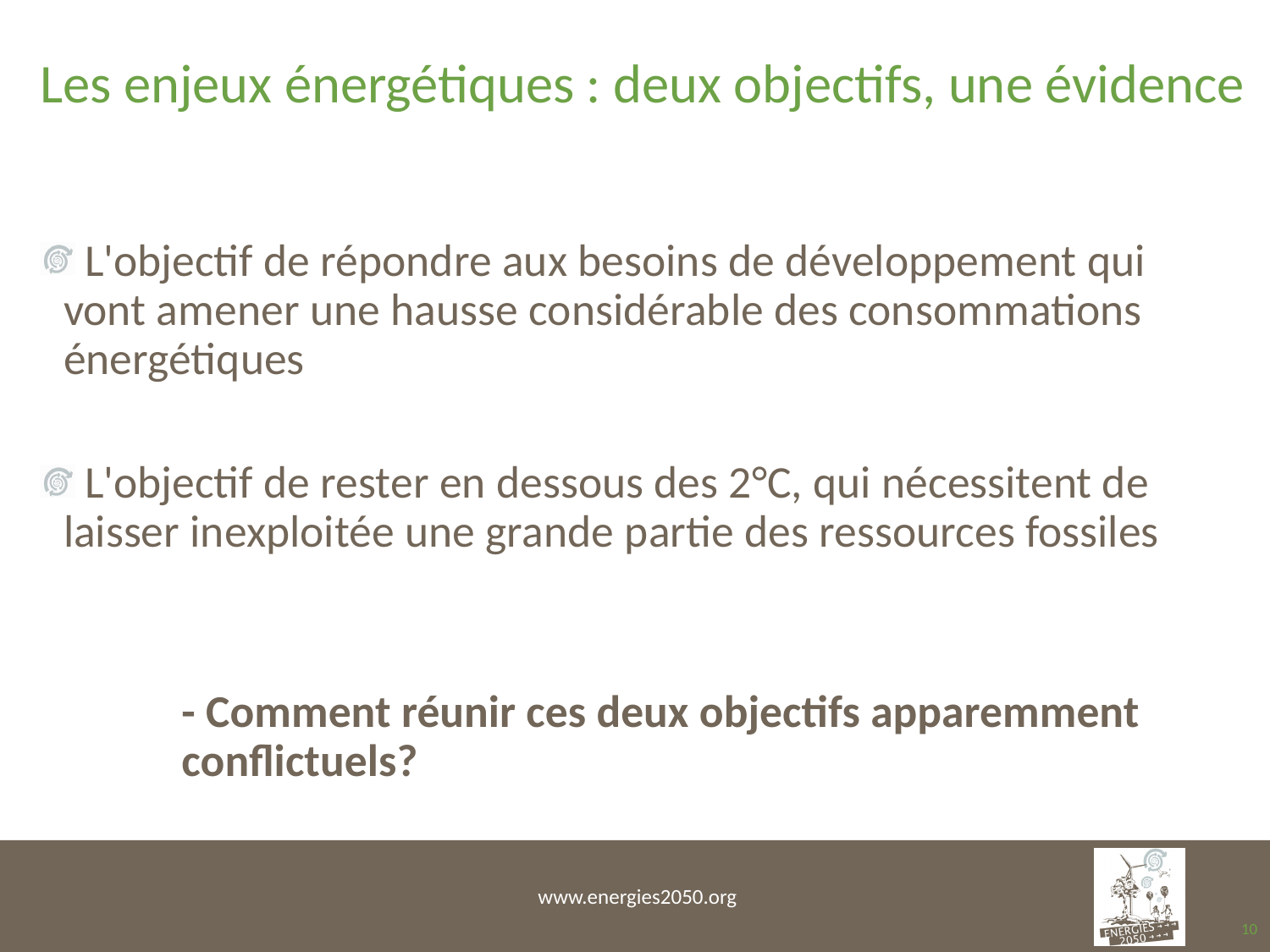

# Les enjeux énergétiques : deux objectifs, une évidence
 L'objectif de répondre aux besoins de développement qui vont amener une hausse considérable des consommations énergétiques

 L'objectif de rester en dessous des 2°C, qui nécessitent de laisser inexploitée une grande partie des ressources fossiles

- Comment réunir ces deux objectifs apparemment conflictuels?
10